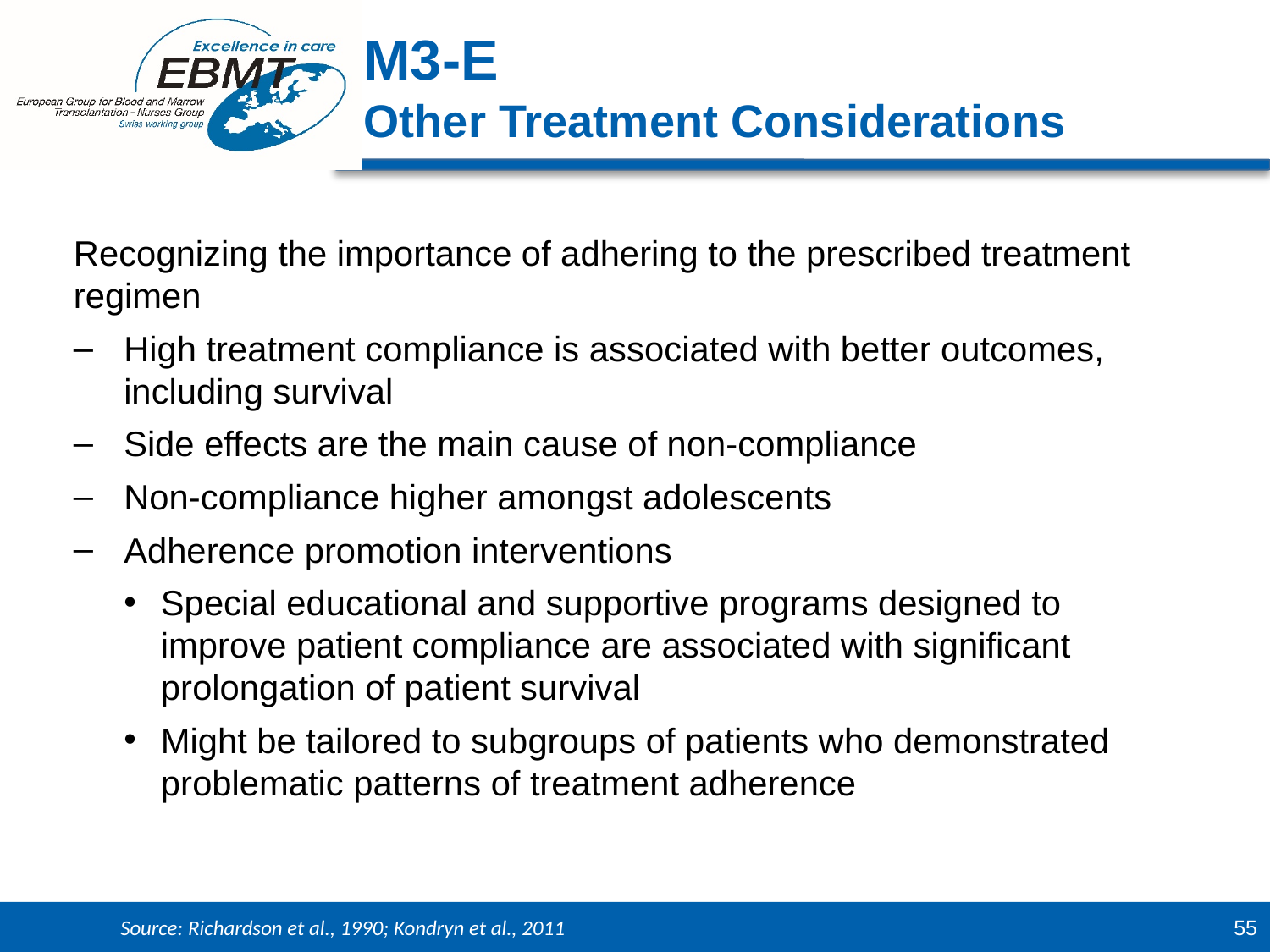

M3-E
Other Treatment Considerations
Recognizing the importance of adhering to the prescribed treatment regimen
High treatment compliance is associated with better outcomes, including survival
Side effects are the main cause of non-compliance
Non-compliance higher amongst adolescents
Adherence promotion interventions
Special educational and supportive programs designed to improve patient compliance are associated with significant prolongation of patient survival
Might be tailored to subgroups of patients who demonstrated problematic patterns of treatment adherence
Source: Richardson et al., 1990; Kondryn et al., 2011